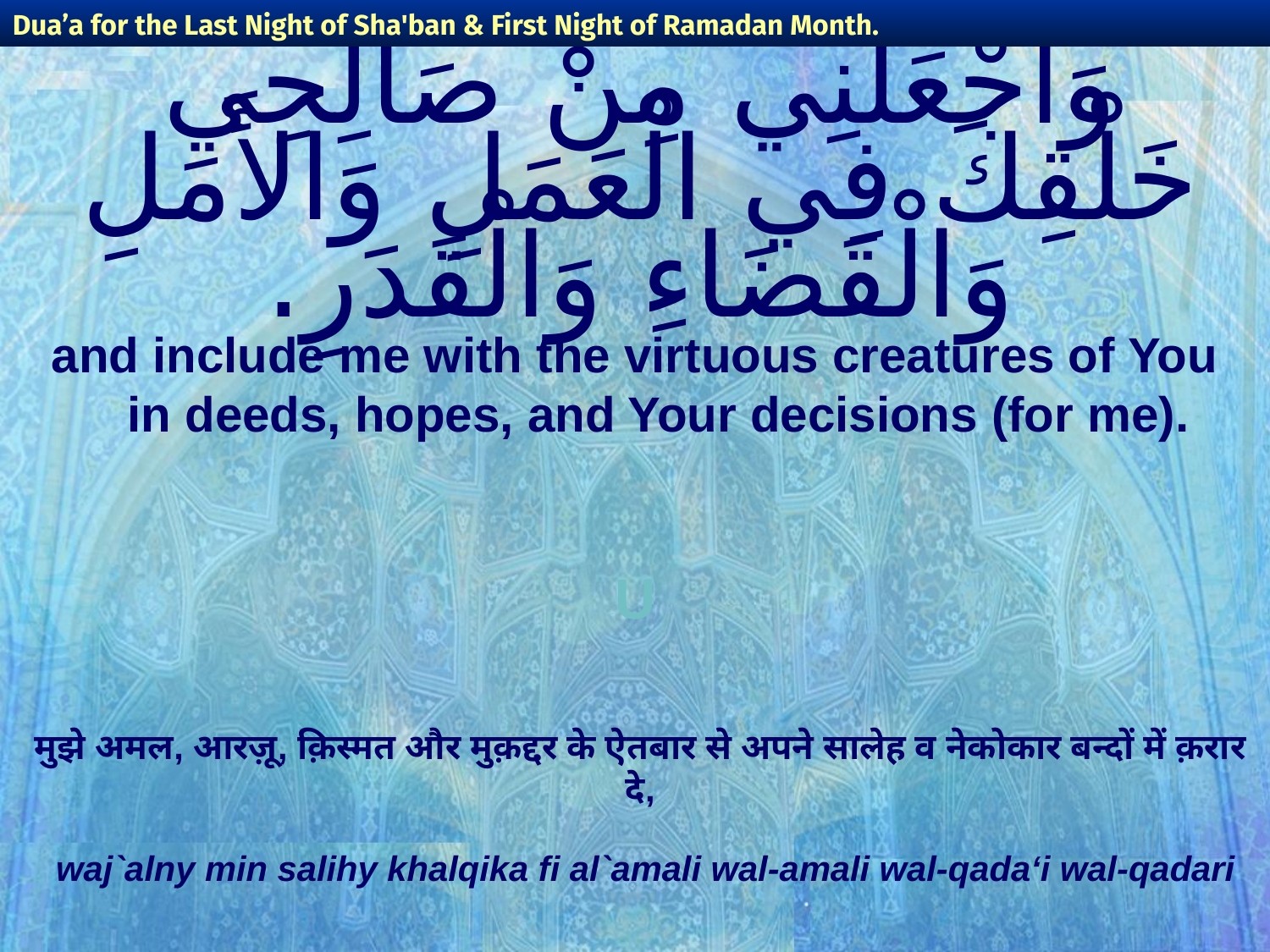

Dua’a for the Last Night of Sha'ban & First Night of Ramadan Month.
# وَاجْعَلْنِي مِنْ صَالِحِي خَلْقِكَ فِي الْعَمَلِ وَالأَمَلِ وَالْقَضَاءِ وَالْقَدَرِ.
and include me with the virtuous creatures of You in deeds, hopes, and Your decisions (for me).
U
मुझे अमल, आरज़ू, क़िस्मत और मुक़द्दर के ऐतबार से अपने सालेह व नेकोकार बन्दों में क़रार दे,
waj`alny min salihy khalqika fi al`amali wal-amali wal-qada‘i wal-qadari